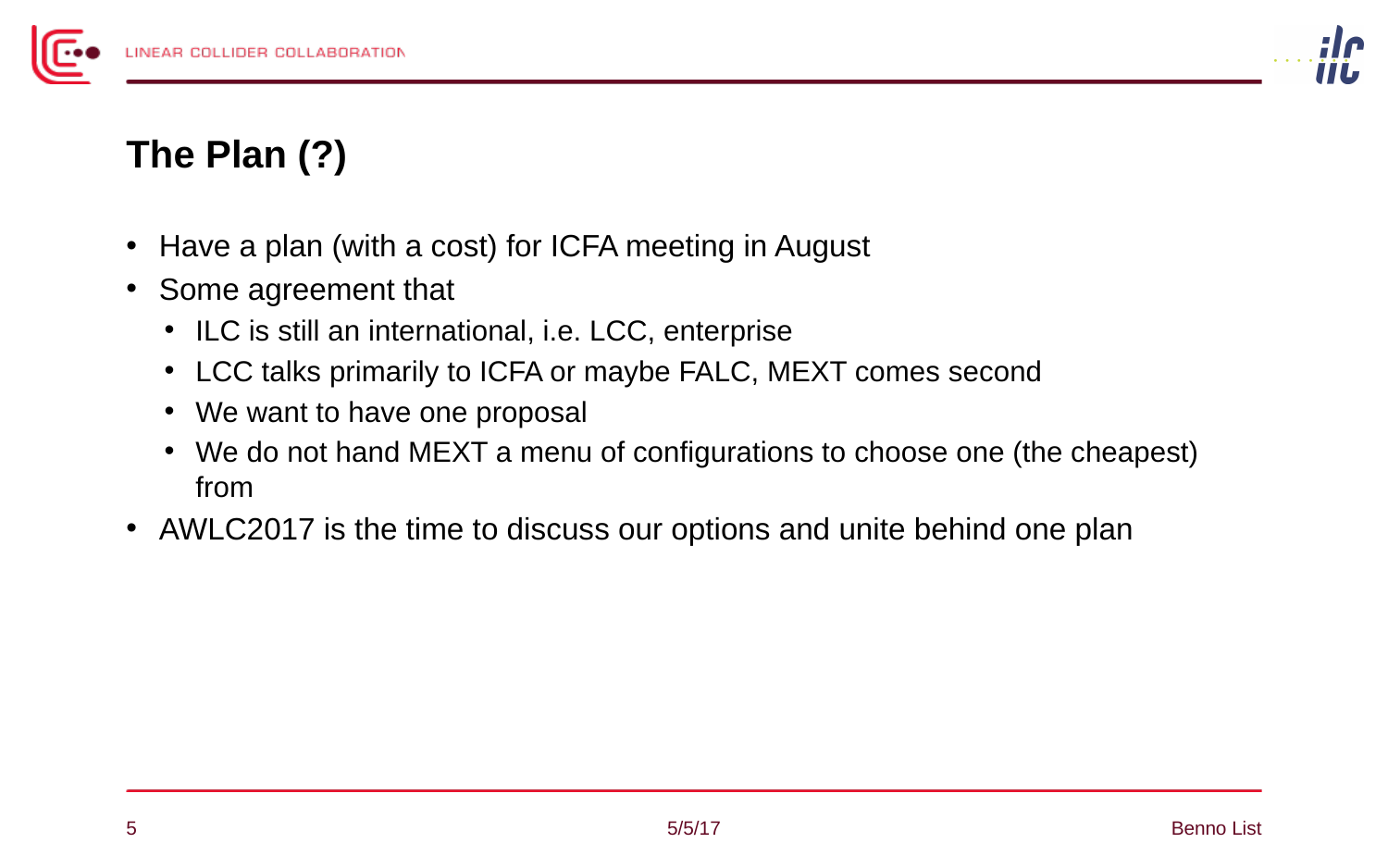

# The Plan (?)
Have a plan (with a cost) for ICFA meeting in August
Some agreement that
ILC is still an international, i.e. LCC, enterprise
LCC talks primarily to ICFA or maybe FALC, MEXT comes second
We want to have one proposal
We do not hand MEXT a menu of configurations to choose one (the cheapest) from
AWLC2017 is the time to discuss our options and unite behind one plan
5
5/5/17
Benno List